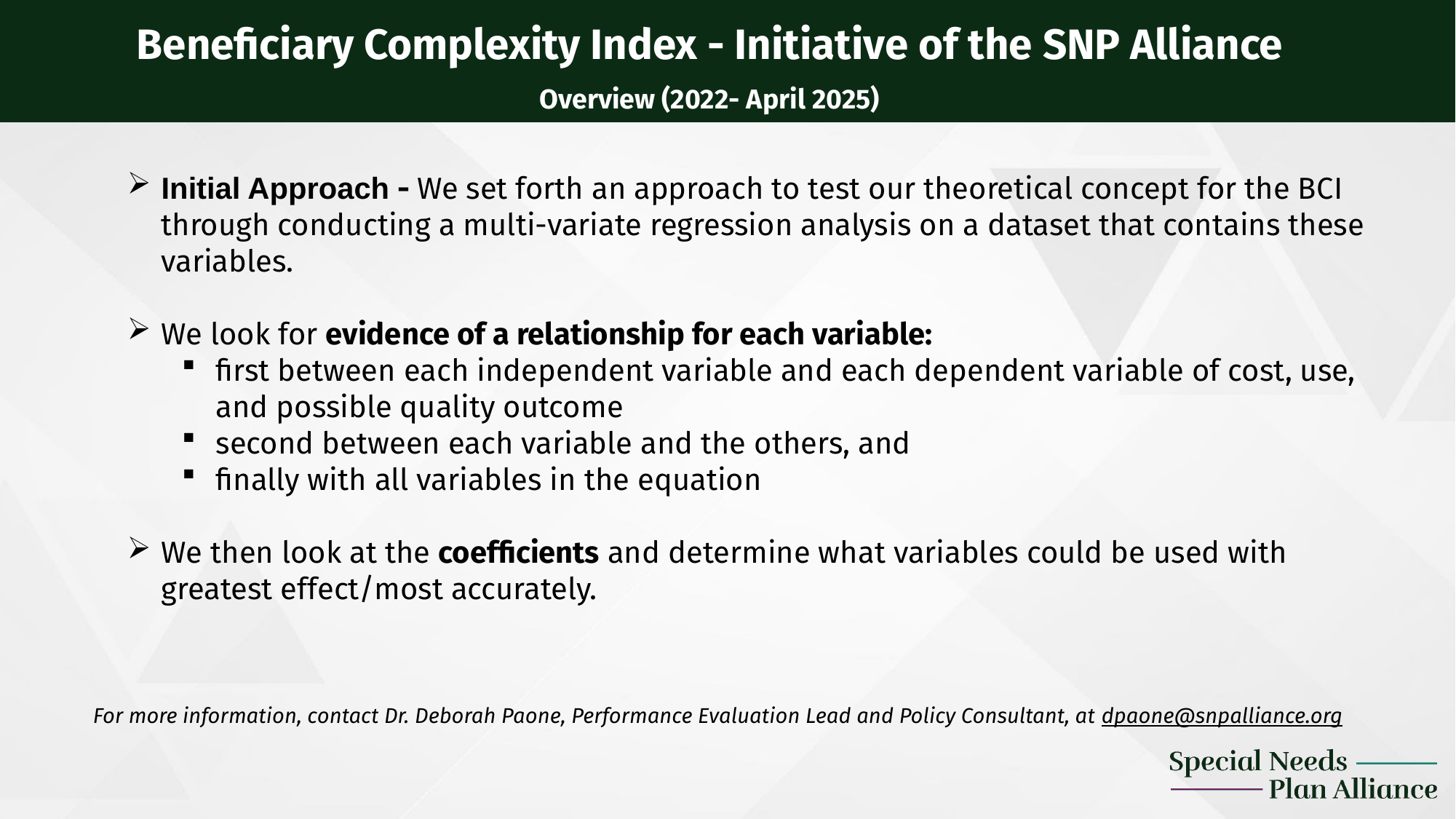

Beneficiary Complexity Index - Initiative of the SNP Alliance
Overview (2022- April 2025)
Initial Approach - We set forth an approach to test our theoretical concept for the BCI through conducting a multi-variate regression analysis on a dataset that contains these variables.

We look for evidence of a relationship for each variable:
first between each independent variable and each dependent variable of cost, use, and possible quality outcome
second between each variable and the others, and
finally with all variables in the equation

We then look at the coefficients and determine what variables could be used with greatest effect/most accurately.

For more information, contact Dr. Deborah Paone, Performance Evaluation Lead and Policy Consultant, at dpaone@snpalliance.org